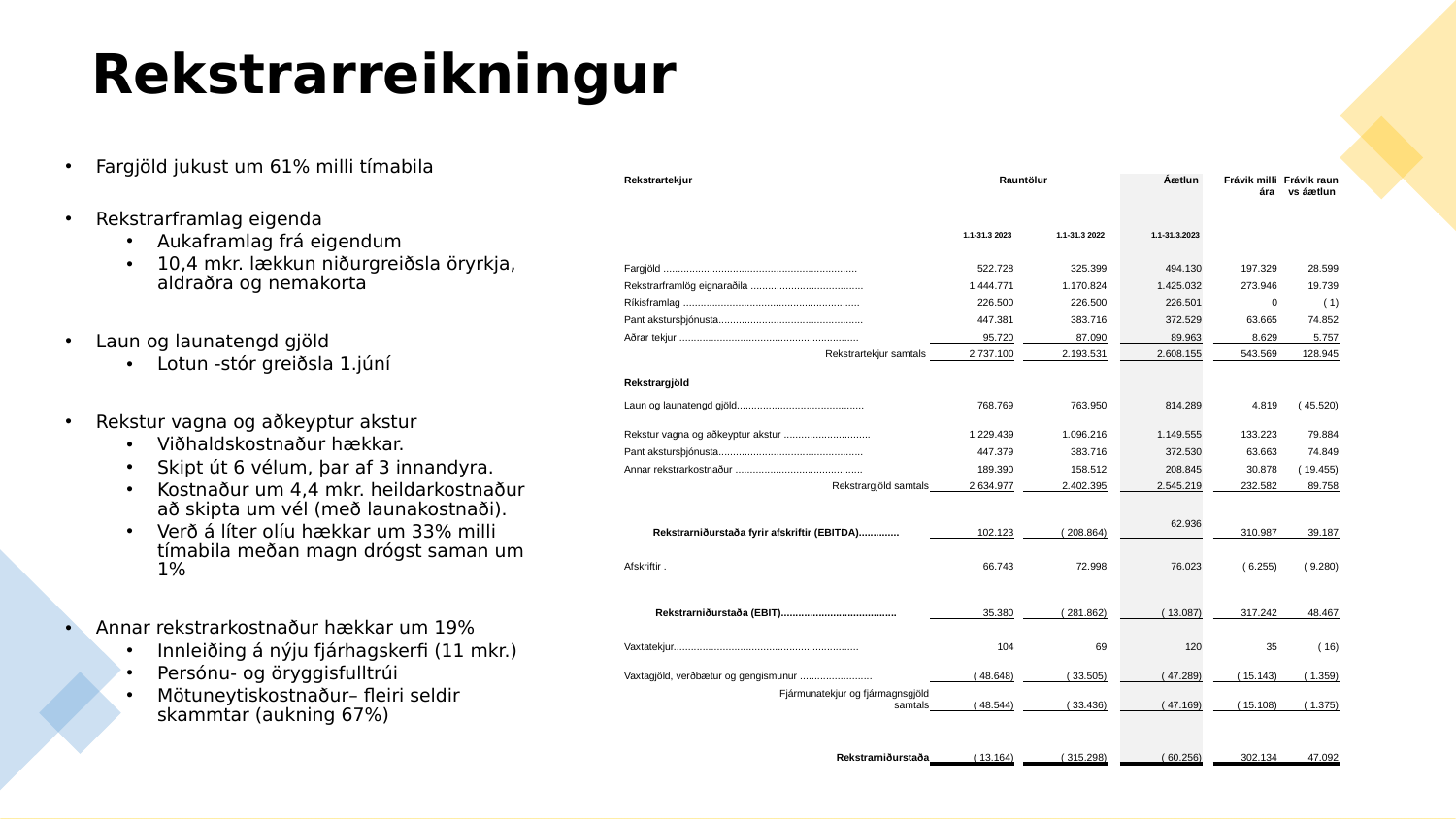

# Rekstrarreikningur
Fargjöld jukust um 61% milli tímabila

Rekstrarframlag eigenda
Aukaframlag frá eigendum
10,4 mkr. lækkun niðurgreiðsla öryrkja, aldraðra og nemakorta

Laun og launatengd gjöld
Lotun -stór greiðsla 1.júní

Rekstur vagna og aðkeyptur akstur
Viðhaldskostnaður hækkar.
Skipt út 6 vélum, þar af 3 innandyra.
Kostnaður um 4,4 mkr. heildarkostnaður að skipta um vél (með launakostnaði).
Verð á líter olíu hækkar um 33% milli tímabila meðan magn drógst saman um 1%

Annar rekstrarkostnaður hækkar um 19%
Innleiðing á nýju fjárhagskerfi (11 mkr.)
Persónu- og öryggisfulltrúi
Mötuneytiskostnaður– fleiri seldir skammtar (aukning 67%)

| Rekstrartekjur |  |  | Rauntölur |  |  |  | Áætlun |  | Frávik milli ára | Frávik raun vs áætlun |
| --- | --- | --- | --- | --- | --- | --- | --- | --- | --- | --- |
|  |  |  | 1.1-31.3 2023 |  | 1.1-31.3 2022 |  | 1.1-31.3.2023 |  |  |  |
|  |  |  |  |  |  |  |  |  |  |  |
| Fargjöld ................................................................... |  |  | 522.728 |  | 325.399 |  | 494.130 |  | 197.329 | 28.599 |
| Rekstrarframlög eignaraðila ....................................... |  |  | 1.444.771 |  | 1.170.824 |  | 1.425.032 |  | 273.946 | 19.739 |
| Ríkisframlag ............................................................. |  |  | 226.500 |  | 226.500 |  | 226.501 |  | 0 | ( 1) |
| Pant akstursþjónusta.................................................. |  |  | 447.381 |  | 383.716 |  | 372.529 |  | 63.665 | 74.852 |
| Aðrar tekjur .............................................................. |  |  | 95.720 |  | 87.090 |  | 89.963 |  | 8.629 | 5.757 |
|  |  | Rekstrartekjur samtals | 2.737.100 |  | 2.193.531 |  | 2.608.155 |  | 543.569 | 128.945 |
|  |  |  |  |  |  |  |  |  |  |  |
| Rekstrargjöld |  |  |  |  |  |  |  |  |  |  |
| Laun og launatengd gjöld............................................ |  |  | 768.769 |  | 763.950 |  | 814.289 |  | 4.819 | ( 45.520) |
| Rekstur vagna og aðkeyptur akstur .............................. |  |  | 1.229.439 |  | 1.096.216 |  | 1.149.555 |  | 133.223 | 79.884 |
| Pant akstursþjónusta.................................................. |  |  | 447.379 |  | 383.716 |  | 372.530 |  | 63.663 | 74.849 |
| Annar rekstrarkostnaður ............................................ |  |  | 189.390 |  | 158.512 |  | 208.845 |  | 30.878 | ( 19.455) |
|  |  | Rekstrargjöld samtals | 2.634.977 |  | 2.402.395 |  | 2.545.219 |  | 232.582 | 89.758 |
|  |  |  |  |  |  |  |  |  |  |  |
| Rekstrarniðurstaða fyrir afskriftir (EBITDA).............. |  |  | 102.123 |  | ( 208.864) |  | 62.936 |  | 310.987 | 39.187 |
|  |  |  |  |  |  |  |  |  |  |  |
| Afskriftir . |  |  | 66.743 |  | 72.998 |  | 76.023 |  | ( 6.255) | ( 9.280) |
|  |  |  |  |  |  |  |  |  |  |  |
| Rekstrarniðurstaða (EBIT)........................................ |  |  | 35.380 |  | ( 281.862) |  | ( 13.087) |  | 317.242 | 48.467 |
|  |  |  |  |  |  |  |  |  |  |  |
| Vaxtatekjur................................................................ |  |  | 104 |  | 69 |  | 120 |  | 35 | ( 16) |
| Vaxtagjöld, verðbætur og gengismunur ......................... |  |  | ( 48.648) |  | ( 33.505) |  | ( 47.289) |  | ( 15.143) | ( 1.359) |
|  |  | Fjármunatekjur og fjármagnsgjöld samtals | ( 48.544) |  | ( 33.436) |  | ( 47.169) |  | ( 15.108) | ( 1.375) |
|  |  |  |  |  |  |  |  |  |  |  |
|  |  |  |  |  |  |  |  |  |  |  |
|  |  | Rekstrarniðurstaða | ( 13.164) |  | ( 315.298) |  | ( 60.256) |  | 302.134 | 47.092 |